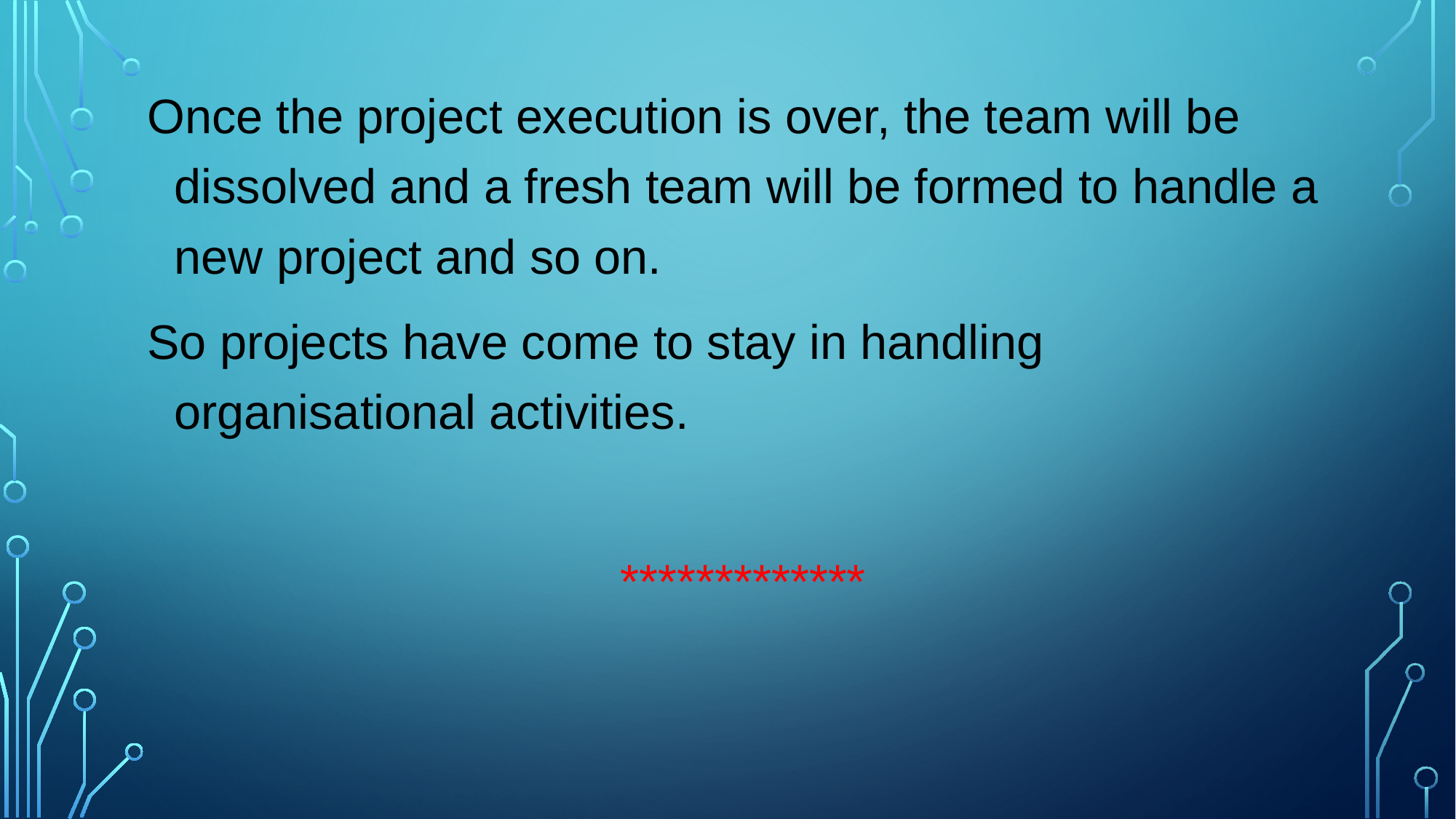

Once the project execution is over, the team will be dissolved and a fresh team will be formed to handle a new project and so on.
So projects have come to stay in handling organisational activities.

*************